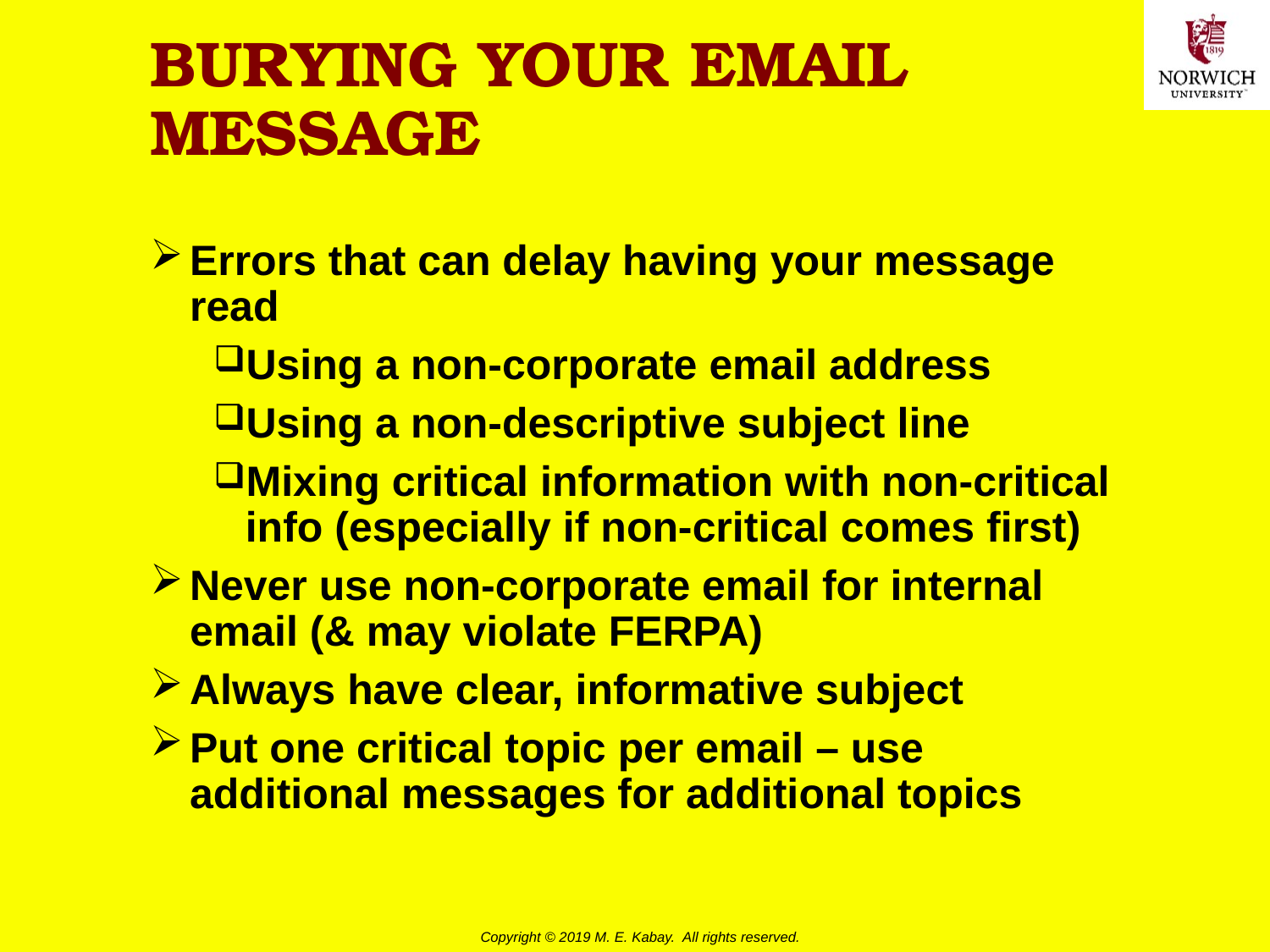

# BURYING YOUR EMAIL MESSAGE
Errors that can delay having your message read
Using a non-corporate email address
Using a non-descriptive subject line
Mixing critical information with non-critical info (especially if non-critical comes first)
Never use non-corporate email for internal email (& may violate FERPA)
Always have clear, informative subject
Put one critical topic per email – use additional messages for additional topics